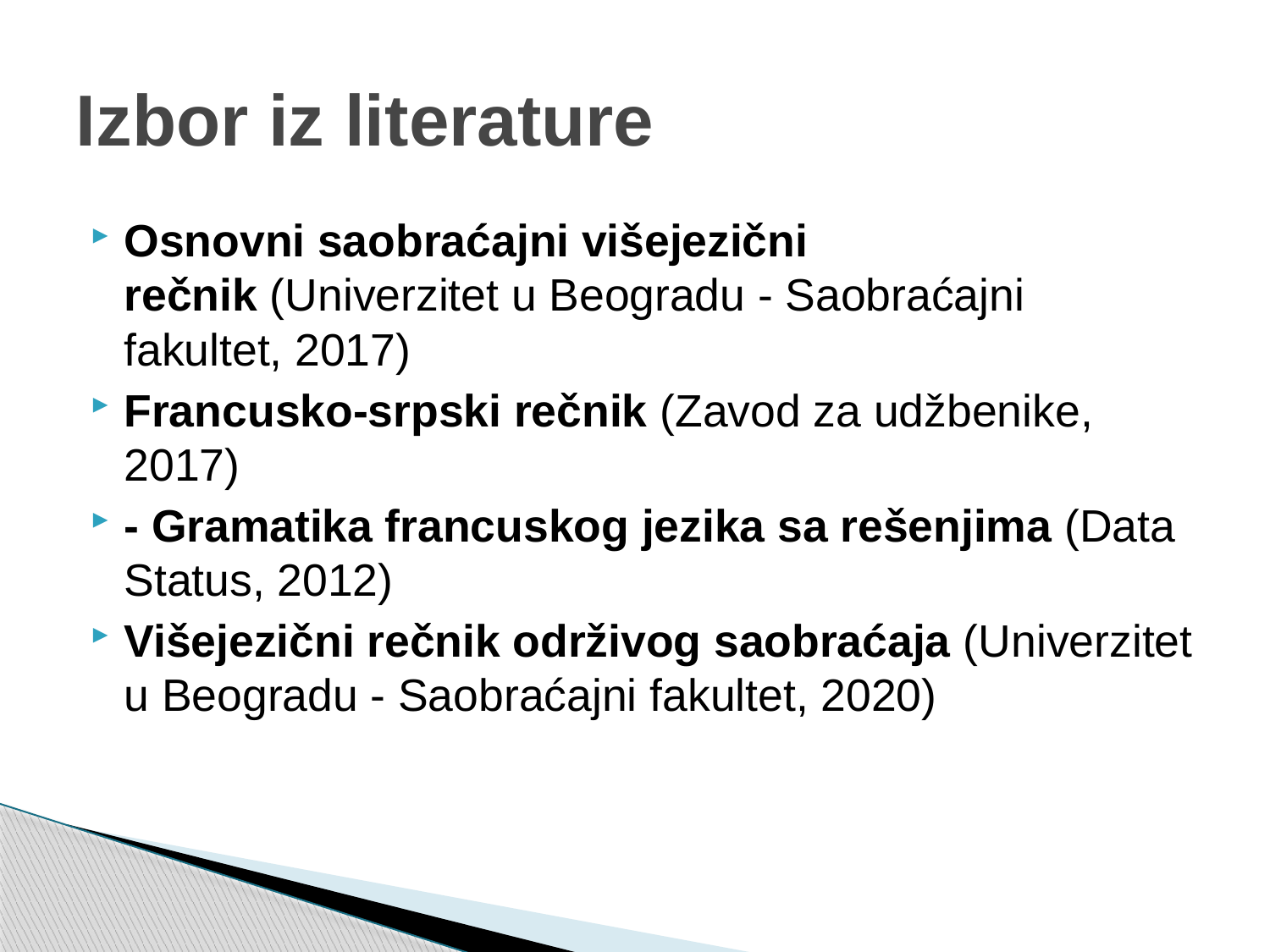

# Izbor iz literature
Osnovni saobraćajni višejezični rečnik (Univerzitet u Beogradu - Saobraćajni fakultet, 2017)
Francusko-srpski rečnik (Zavod za udžbenike, 2017)
- Gramatika francuskog jezika sa rešenjima (Data Status, 2012)
Višejezični rečnik održivog saobraćaja (Univerzitet u Beogradu - Saobraćajni fakultet, 2020)